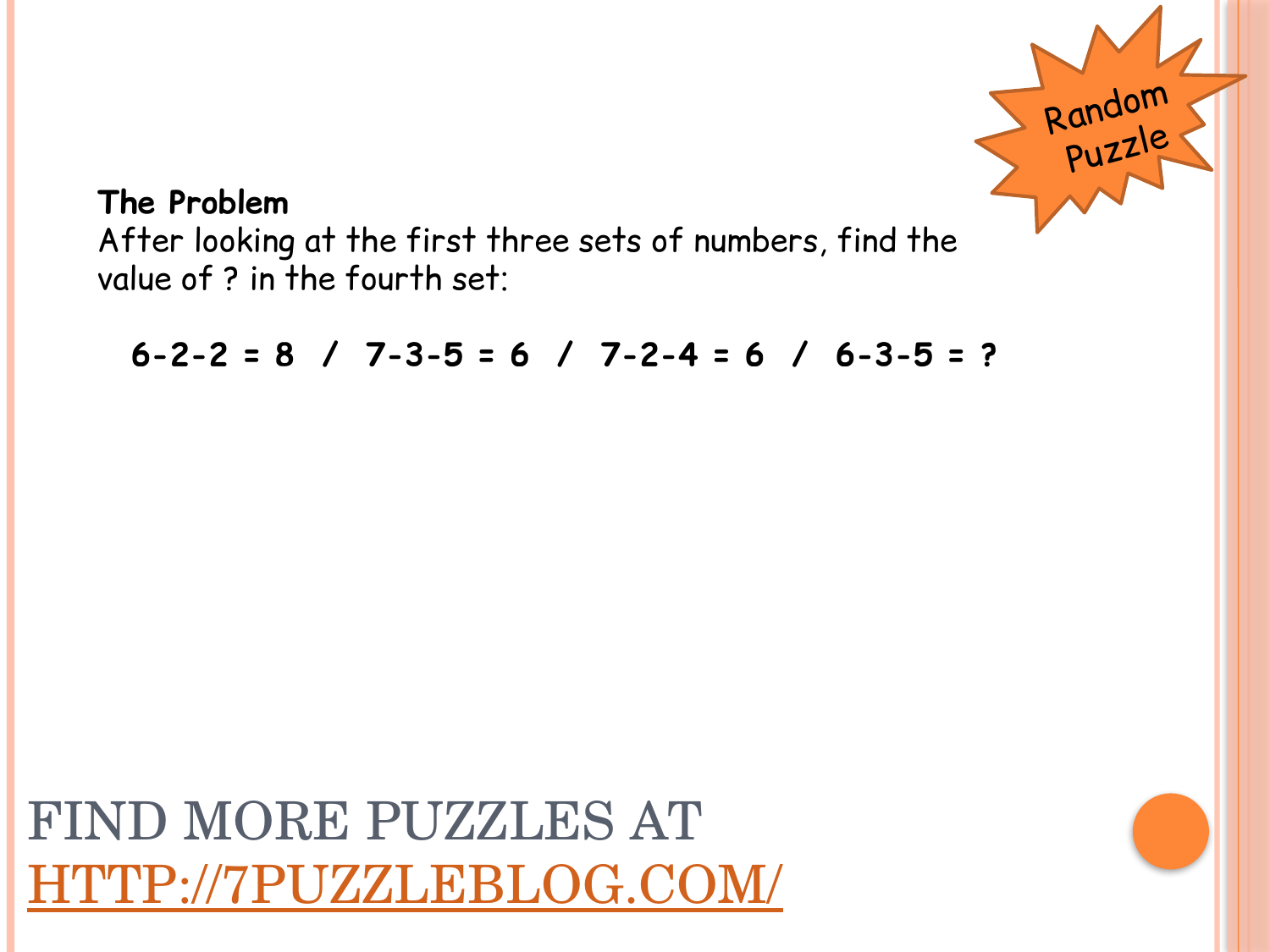

Random Puzzle
The Problem
After looking at the first three sets of numbers, find the value of ? in the fourth set:

6-2-2 = 8  /  7-3-5 = 6  /  7-2-4 = 6  /  6-3-5 = ?
# Find more puzzles at http://7puzzleblog.com/